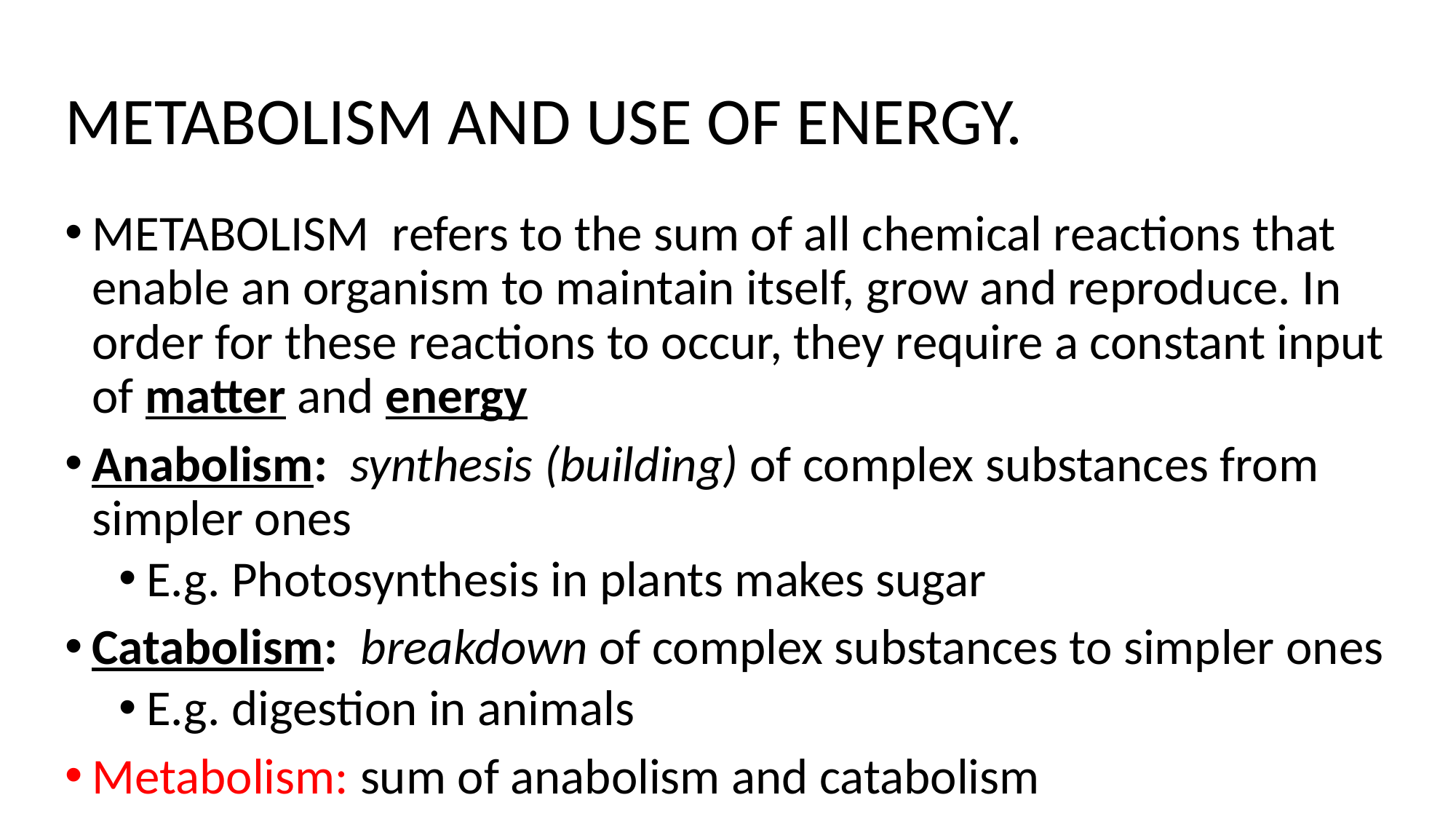

# METABOLISM AND USE OF ENERGY.
METABOLISM  refers to the sum of all chemical reactions that enable an organism to maintain itself, grow and reproduce. In order for these reactions to occur, they require a constant input of matter and energy
Anabolism:  synthesis (building) of complex substances from simpler ones
E.g. Photosynthesis in plants makes sugar
Catabolism:  breakdown of complex substances to simpler ones
E.g. digestion in animals
Metabolism: sum of anabolism and catabolism